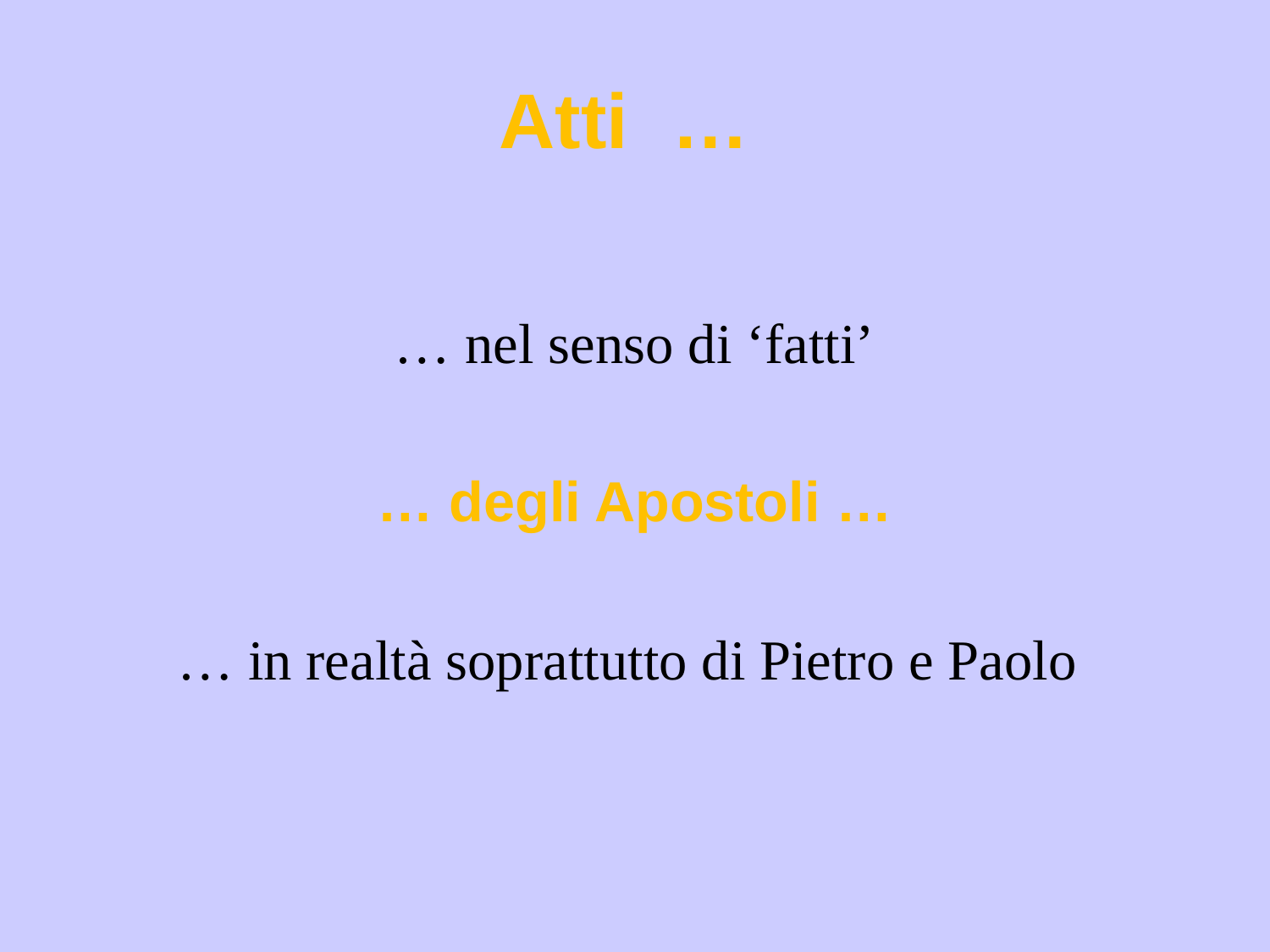

# Atti  …

… nel senso di ‘fatti’

… degli Apostoli …

… in realtà soprattutto di Pietro e Paolo